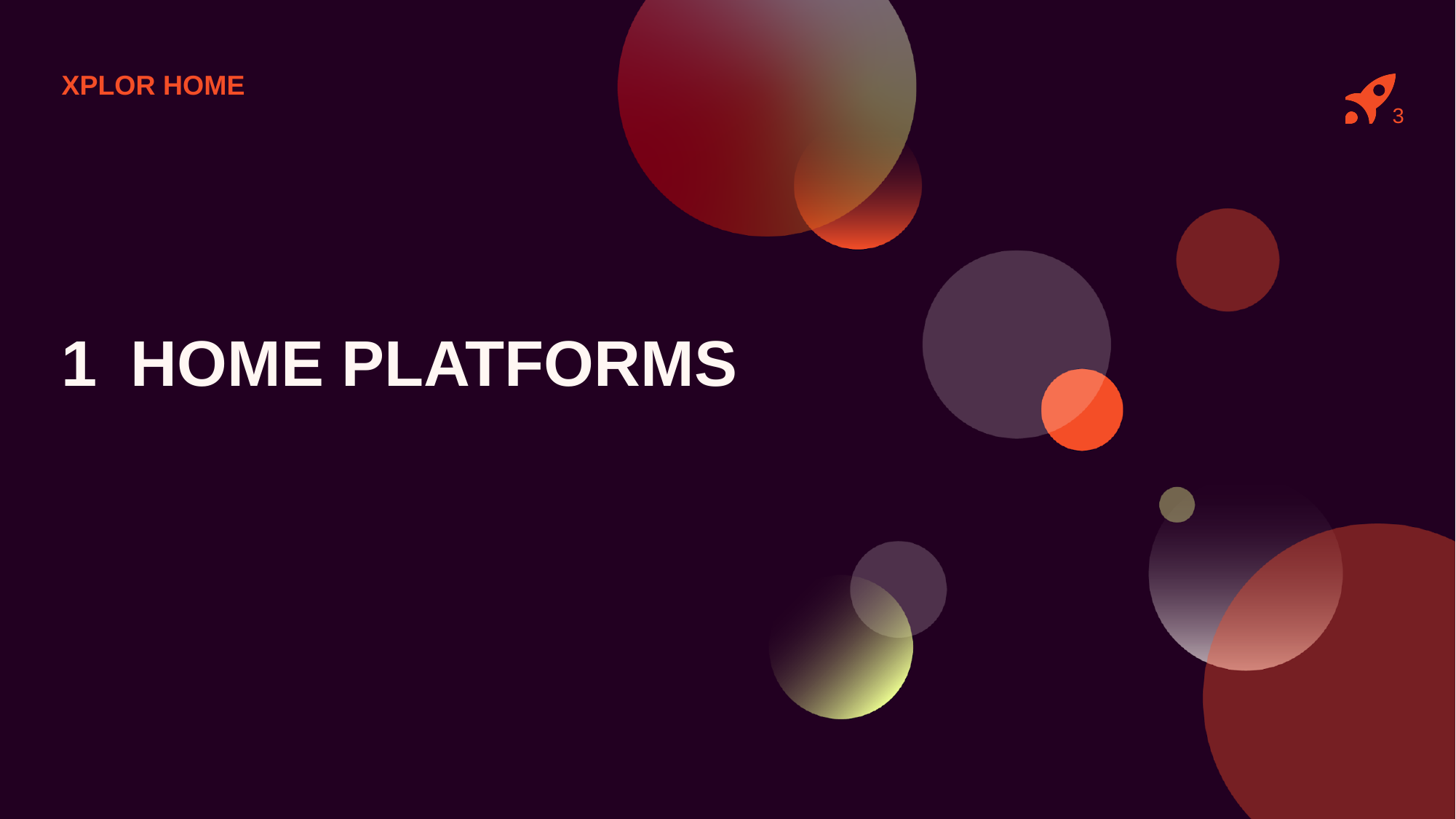

# XPLOR HOME
3
1
HOME PLATFORMS
31/03/2021